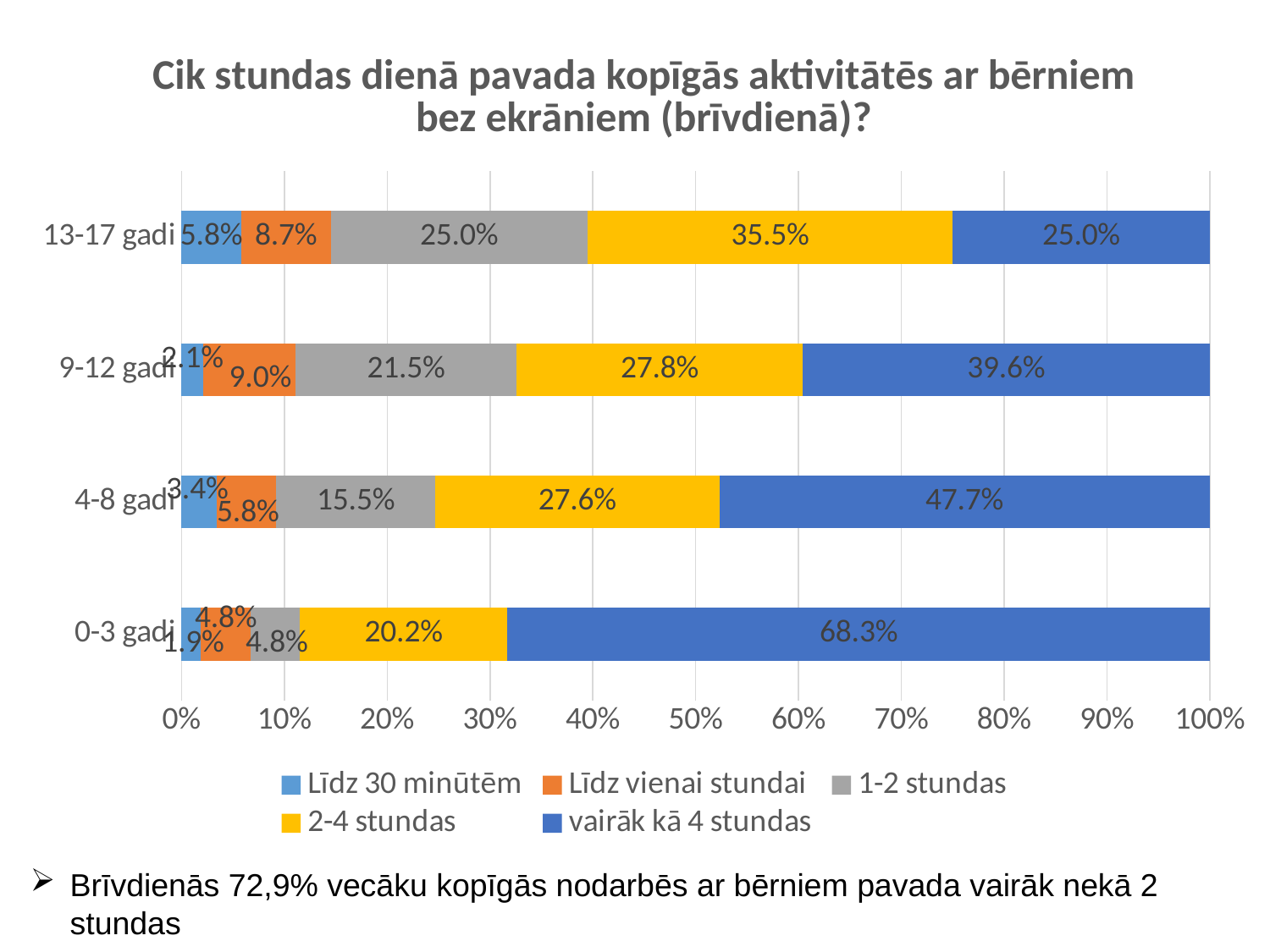

### Chart: Cik stundas dienā pavada kopīgās aktivitātēs ar bērniem bez ekrāniem (brīvdienā)?

| Category | Līdz 30 minūtēm | Līdz vienai stundai | 1-2 stundas | 2-4 stundas | vairāk kā 4 stundas |
|---|---|---|---|---|---|
| 0-3 gadi | 0.019 | 0.048 | 0.048 | 0.202 | 0.683 |
| 4-8 gadi | 0.034 | 0.058 | 0.155 | 0.276 | 0.477 |
| 9-12 gadi | 0.021 | 0.09 | 0.215 | 0.278 | 0.396 |
| 13-17 gadi | 0.058 | 0.087 | 0.25 | 0.355 | 0.25 |
Brīvdienās 72,9% vecāku kopīgās nodarbēs ar bērniem pavada vairāk nekā 2 stundas